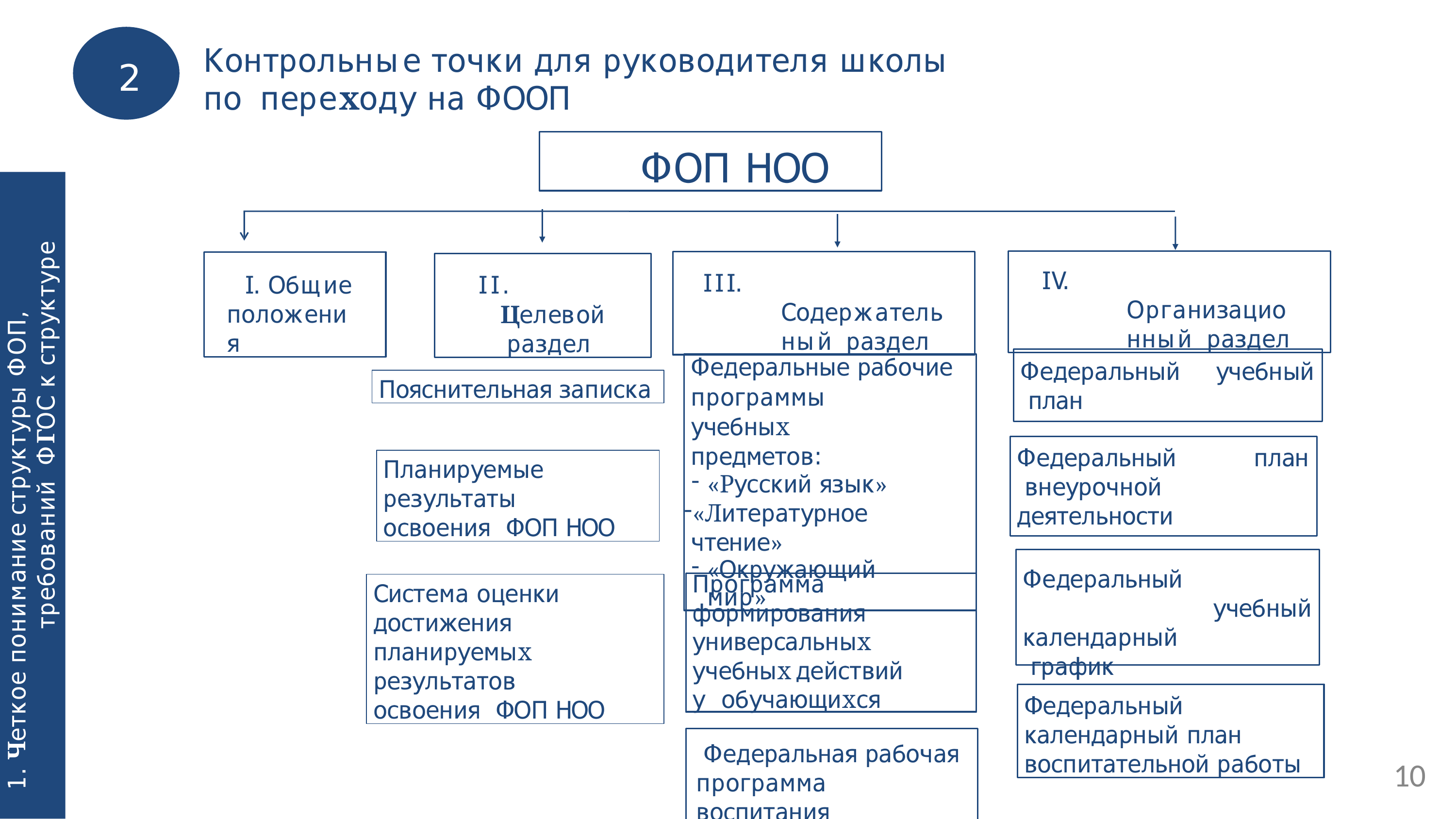

Контрольные точки для руководителя школы по  переходу на ФООП
2
ФОП НОО

1. Четкое понимание структуры ФОП, требований  ФГОС к структуре ООП

IV. Организационный  раздел
III. Содержательный  раздел
I. Общие  положения
II. Целевой  раздел

Федеральные рабочие
программы учебных  предметов:
«Русский язык»
«Литературное  чтение»
«Окружающий мир»
Федеральный	учебный  план
Пояснительная записка

Федеральный  внеурочной  деятельности
план
Планируемые  результаты	освоения  ФОП НОО

Федеральный  календарный  график
Программа  формирования  универсальных  учебных действий у  обучающихся

Система оценки  достижения  планируемых  результатов освоения  ФОП НОО
учебный
Федеральный  календарный план  воспитательной работы
Федеральная рабочая  программа воспитания
10